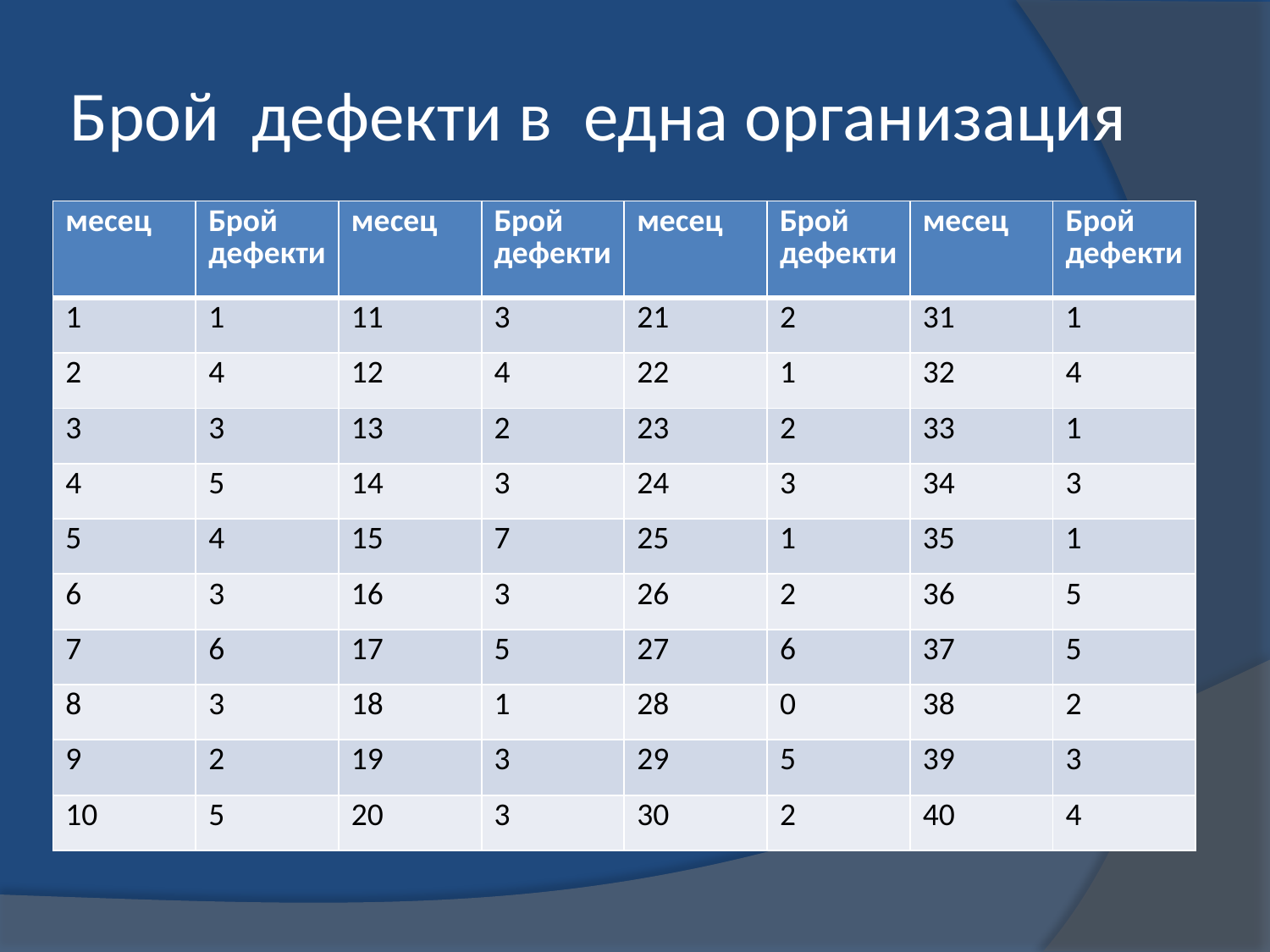

# Брой  дефекти в  една организация
| месец | Брой дефекти | месец | Брой дефекти | месец | Брой дефекти | месец | Брой дефекти |
| --- | --- | --- | --- | --- | --- | --- | --- |
| 1 | 1 | 11 | 3 | 21 | 2 | 31 | 1 |
| 2 | 4 | 12 | 4 | 22 | 1 | 32 | 4 |
| 3 | 3 | 13 | 2 | 23 | 2 | 33 | 1 |
| 4 | 5 | 14 | 3 | 24 | 3 | 34 | 3 |
| 5 | 4 | 15 | 7 | 25 | 1 | 35 | 1 |
| 6 | 3 | 16 | 3 | 26 | 2 | 36 | 5 |
| 7 | 6 | 17 | 5 | 27 | 6 | 37 | 5 |
| 8 | 3 | 18 | 1 | 28 | 0 | 38 | 2 |
| 9 | 2 | 19 | 3 | 29 | 5 | 39 | 3 |
| 10 | 5 | 20 | 3 | 30 | 2 | 40 | 4 |